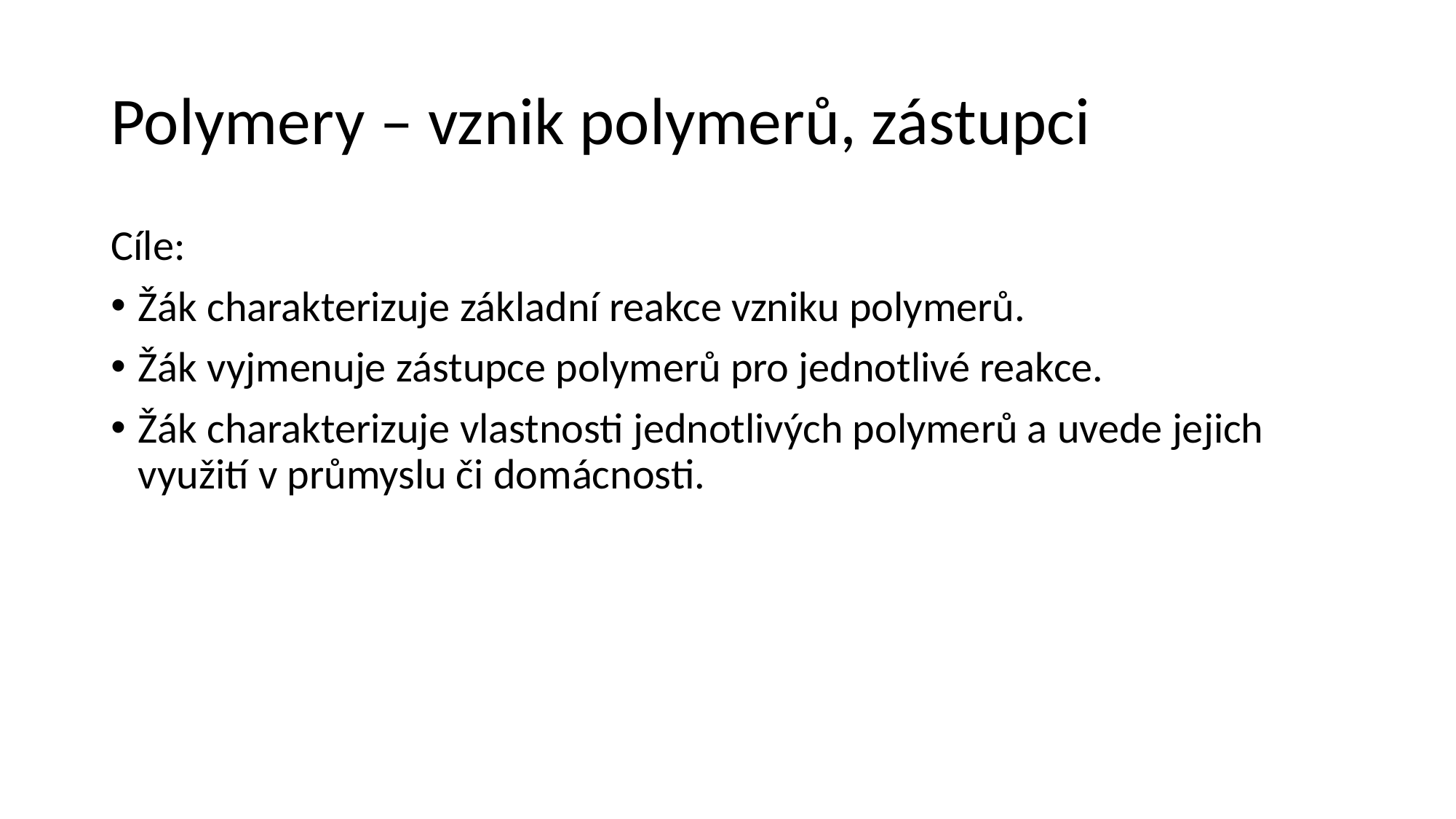

# Polymery – vznik polymerů, zástupci
Cíle:
Žák charakterizuje základní reakce vzniku polymerů.
Žák vyjmenuje zástupce polymerů pro jednotlivé reakce.
Žák charakterizuje vlastnosti jednotlivých polymerů a uvede jejich využití v průmyslu či domácnosti.